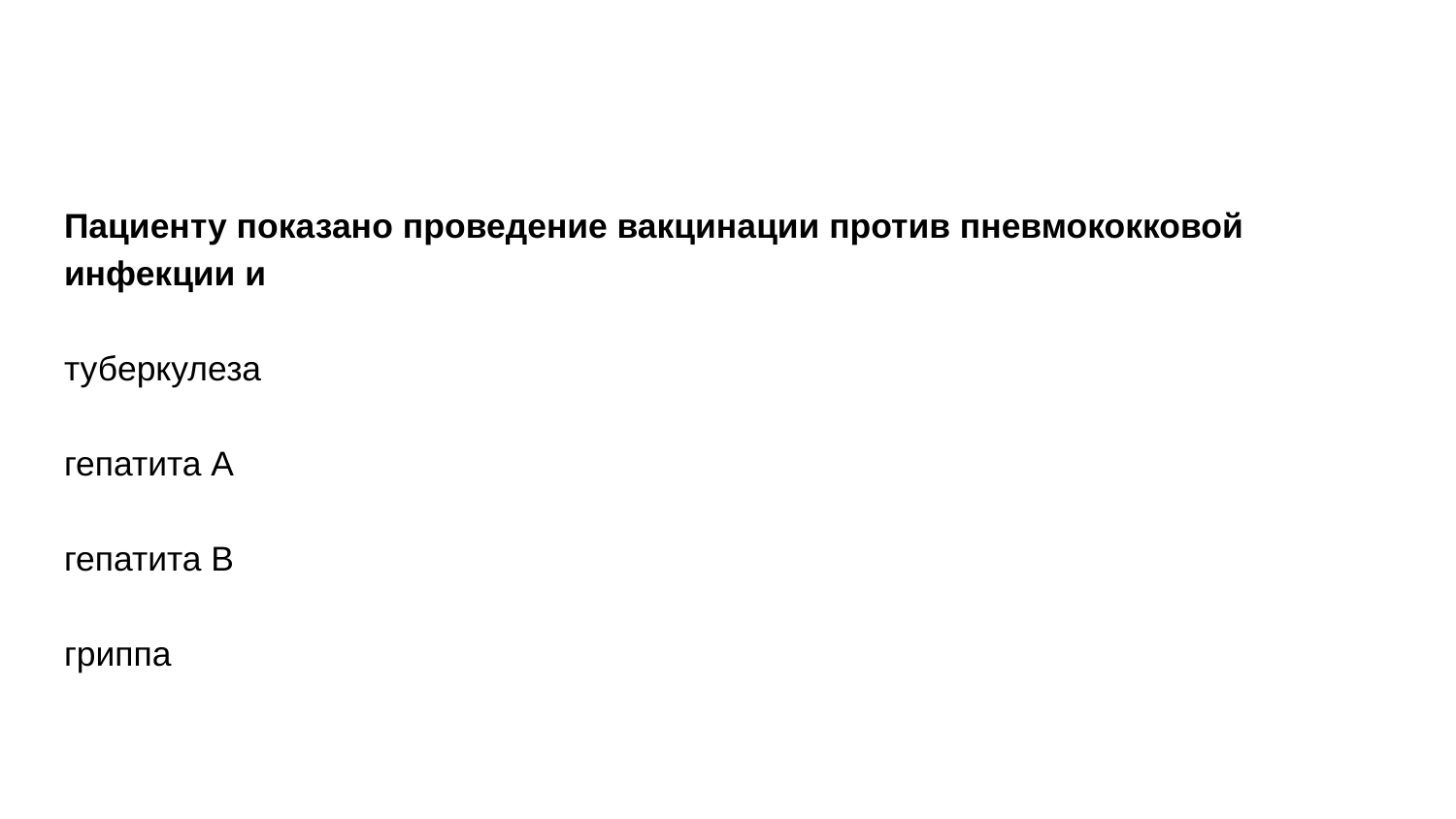

Пациенту показано проведение вакцинации против пневмококковой инфекции и

туберкулеза

гепатита А

гепатита В

гриппа